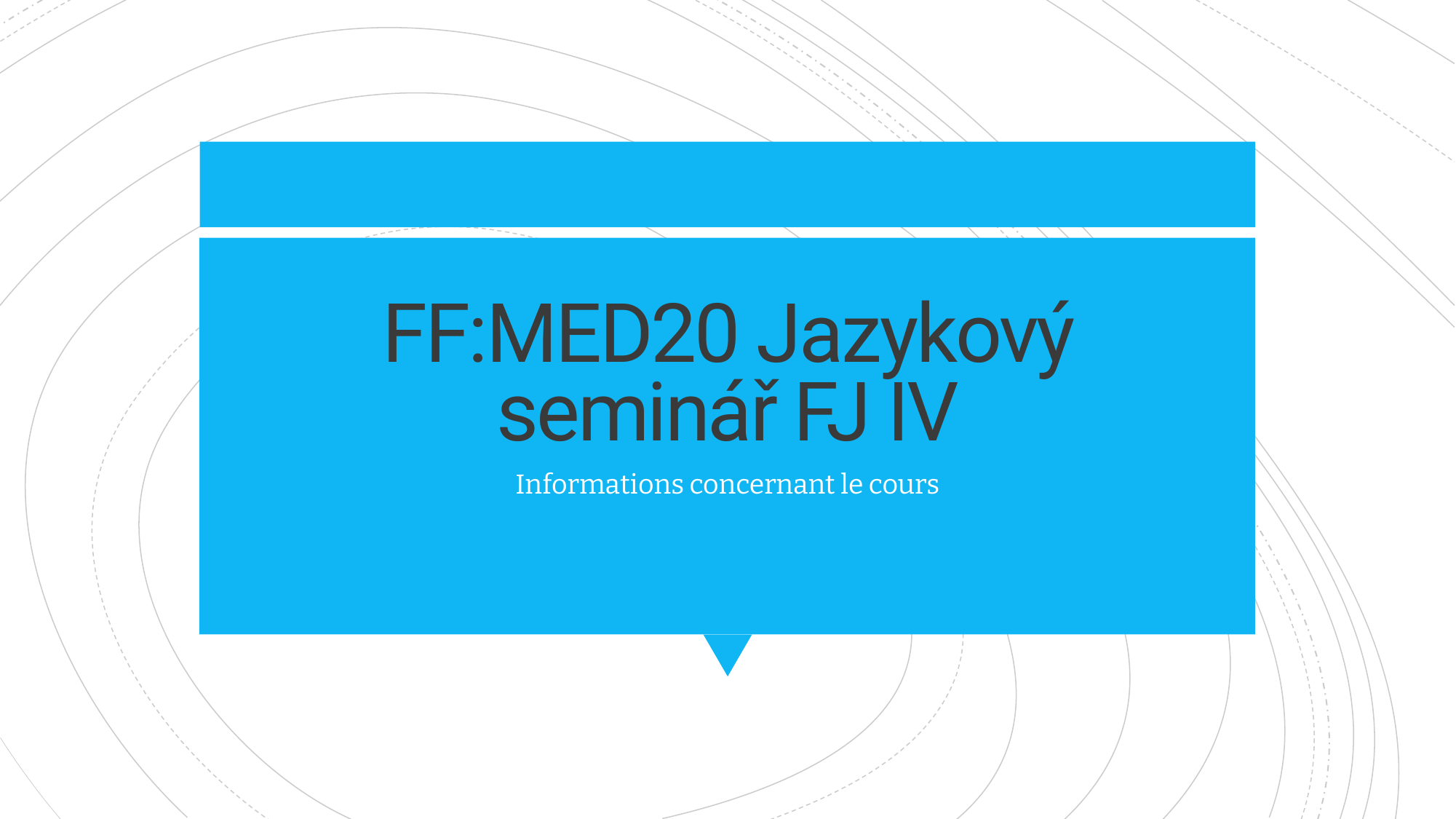

# FF:MED20 Jazykový seminář FJ IV
Informations concernant le cours